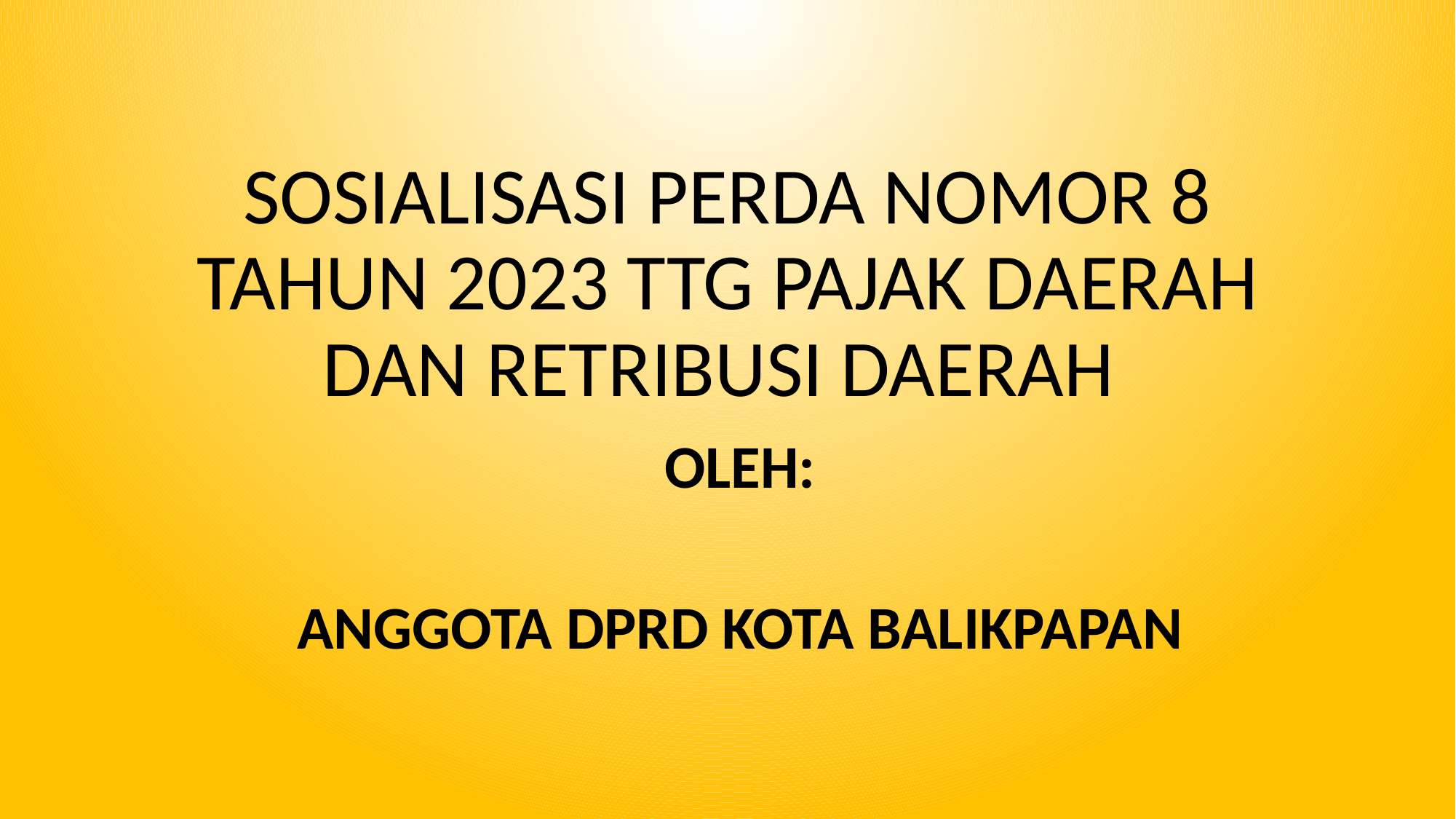

# SOSIALISASI PERDA NOMOR 8 TAHUN 2023 TTG PAJAK DAERAH DAN RETRIBUSI DAERAH
OLEH:

ANGGOTA DPRD KOTA BALIKPAPAN